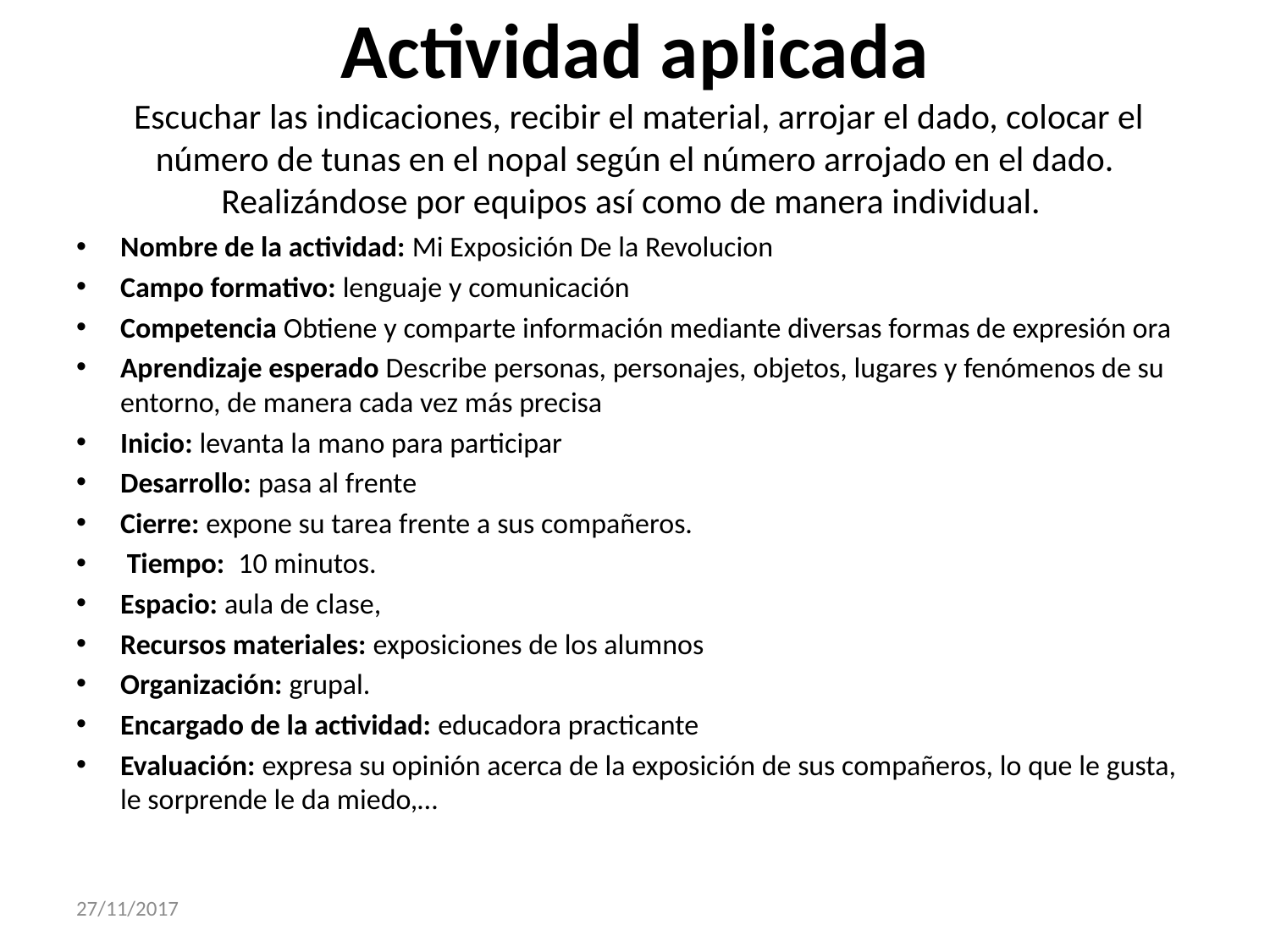

# Actividad aplicada Escuchar las indicaciones, recibir el material, arrojar el dado, colocar el número de tunas en el nopal según el número arrojado en el dado. Realizándose por equipos así como de manera individual.
Nombre de la actividad: Mi Exposición De la Revolucion
Campo formativo: lenguaje y comunicación
Competencia Obtiene y comparte información mediante diversas formas de expresión ora
Aprendizaje esperado Describe personas, personajes, objetos, lugares y fenómenos de su entorno, de manera cada vez más precisa
Inicio: levanta la mano para participar
Desarrollo: pasa al frente
Cierre: expone su tarea frente a sus compañeros.
 Tiempo:  10 minutos.
Espacio: aula de clase,
Recursos materiales: exposiciones de los alumnos
Organización: grupal.
Encargado de la actividad: educadora practicante
Evaluación: expresa su opinión acerca de la exposición de sus compañeros, lo que le gusta, le sorprende le da miedo,…

27/11/2017